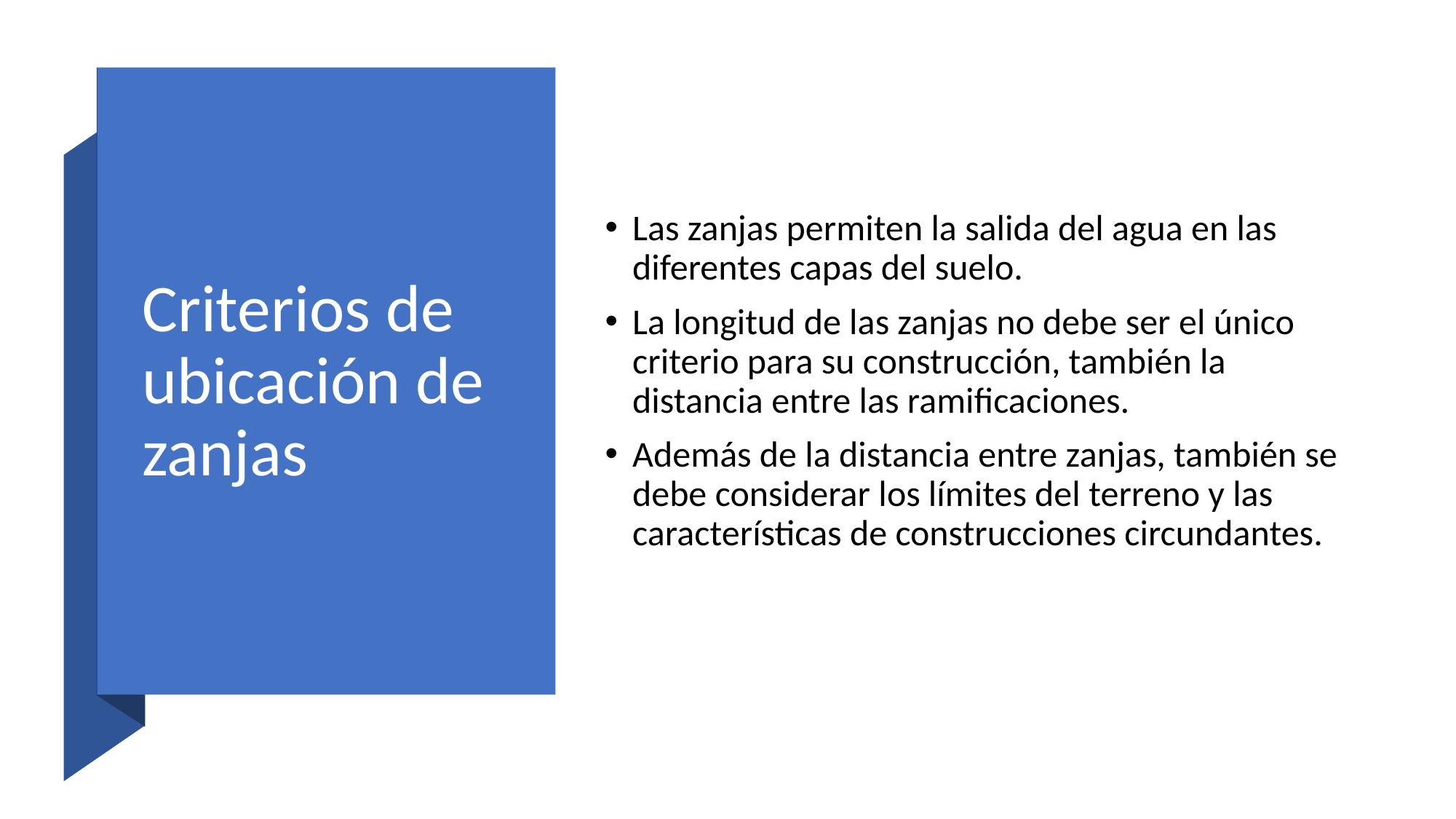

# Criterios de ubicación de zanjas
Las zanjas permiten la salida del agua en las diferentes capas del suelo.
La longitud de las zanjas no debe ser el único criterio para su construcción, también la distancia entre las ramificaciones.
Además de la distancia entre zanjas, también se debe considerar los límites del terreno y las características de construcciones circundantes.